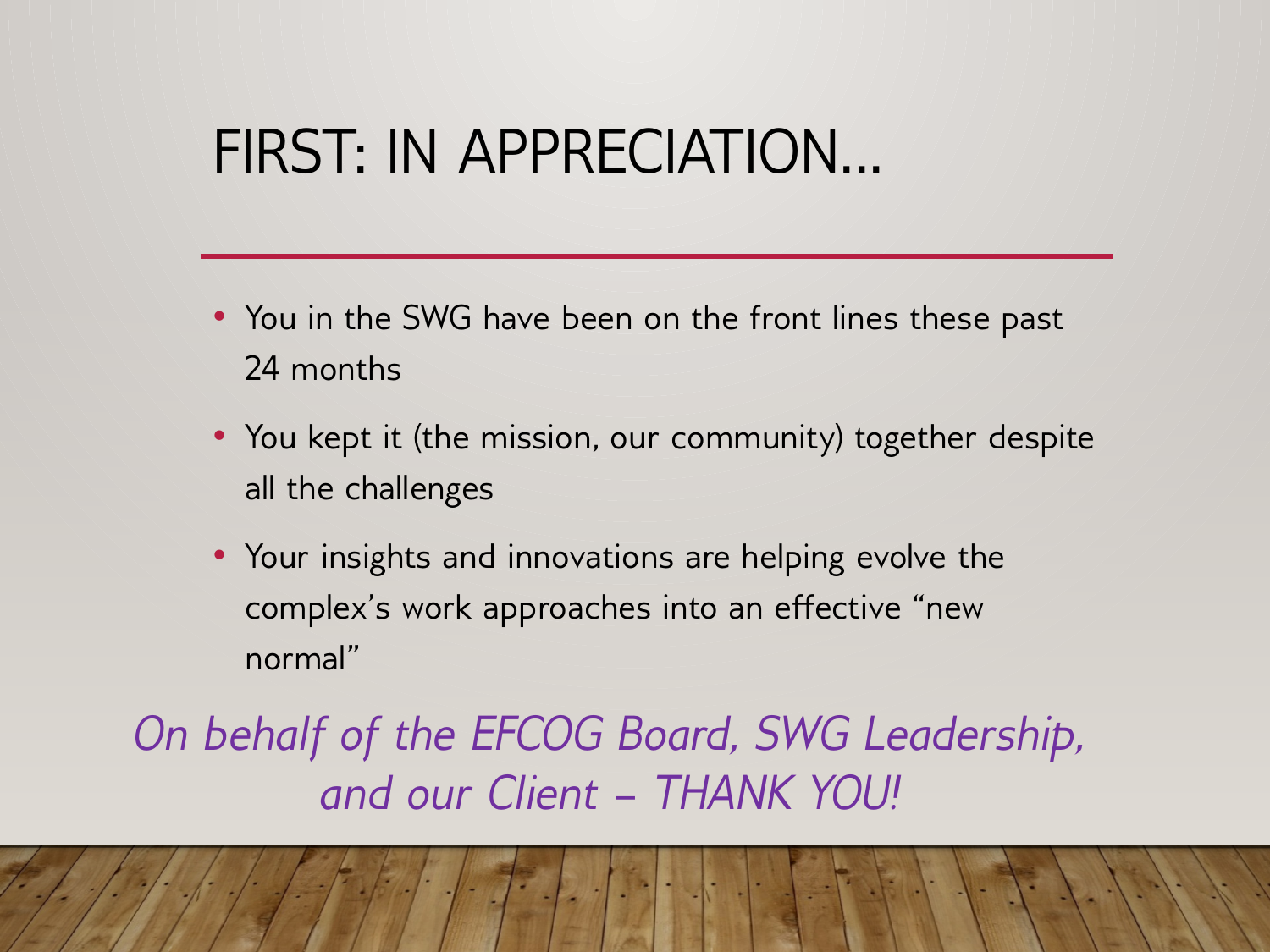

# FIRST: In Appreciation...
You in the SWG have been on the front lines these past 24 months
You kept it (the mission, our community) together despite all the challenges
Your insights and innovations are helping evolve the complex’s work approaches into an effective “new normal”
On behalf of the EFCOG Board, SWG Leadership, and our Client – THANK YOU!